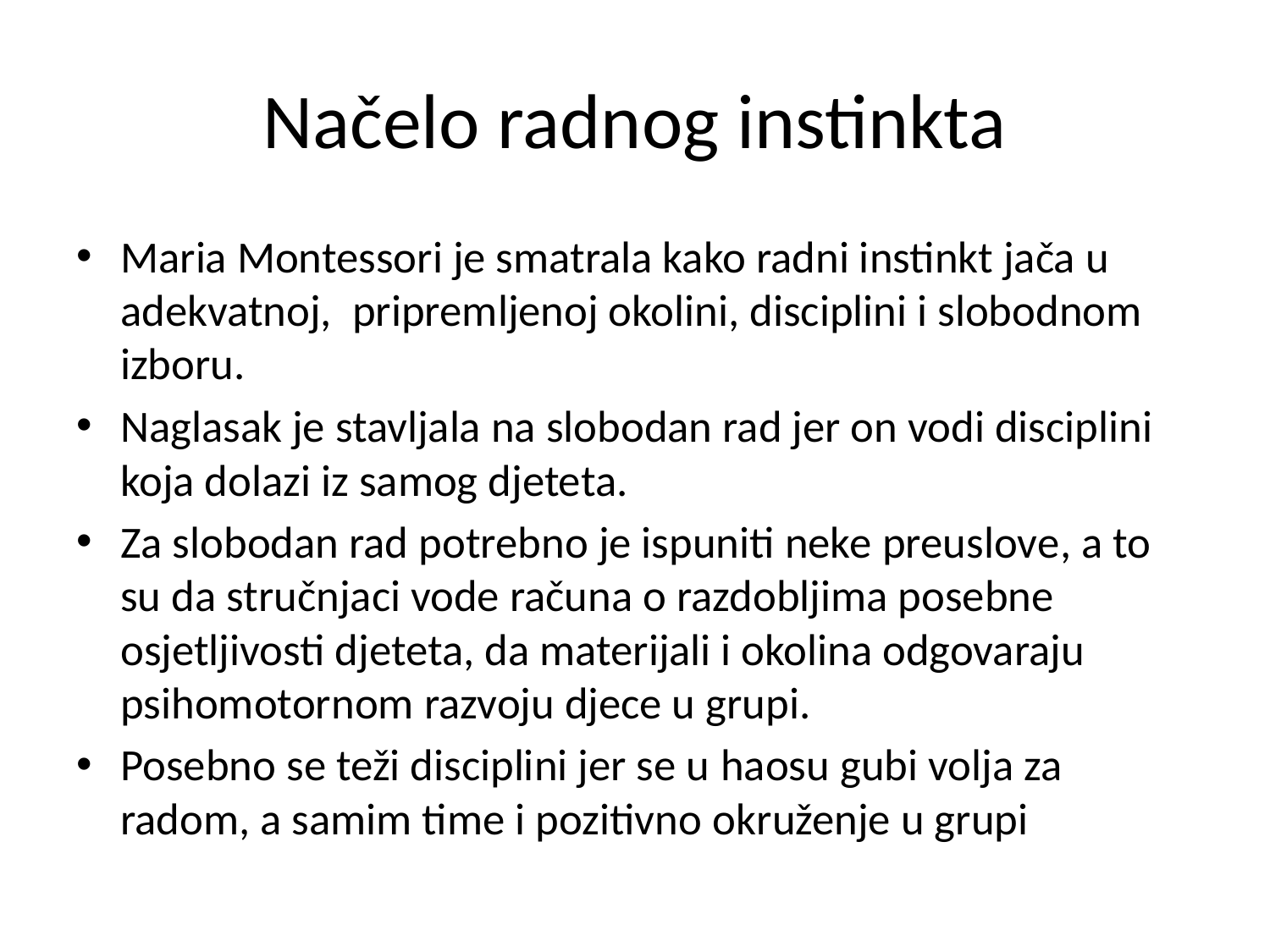

# Načelo radnog instinkta
Maria Montessori je smatrala kako radni instinkt jača u adekvatnoj,  pripremljenoj okolini, disciplini i slobodnom izboru.
Naglasak je stavljala na slobodan rad jer on vodi disciplini koja dolazi iz samog djeteta.
Za slobodan rad potrebno je ispuniti neke preuslove, a to su da stručnjaci vode računa o razdobljima posebne  osjetljivosti djeteta, da materijali i okolina odgovaraju psihomotornom razvoju djece u grupi.
Posebno se teži disciplini jer se u haosu gubi volja za radom, a samim time i pozitivno okruženje u grupi